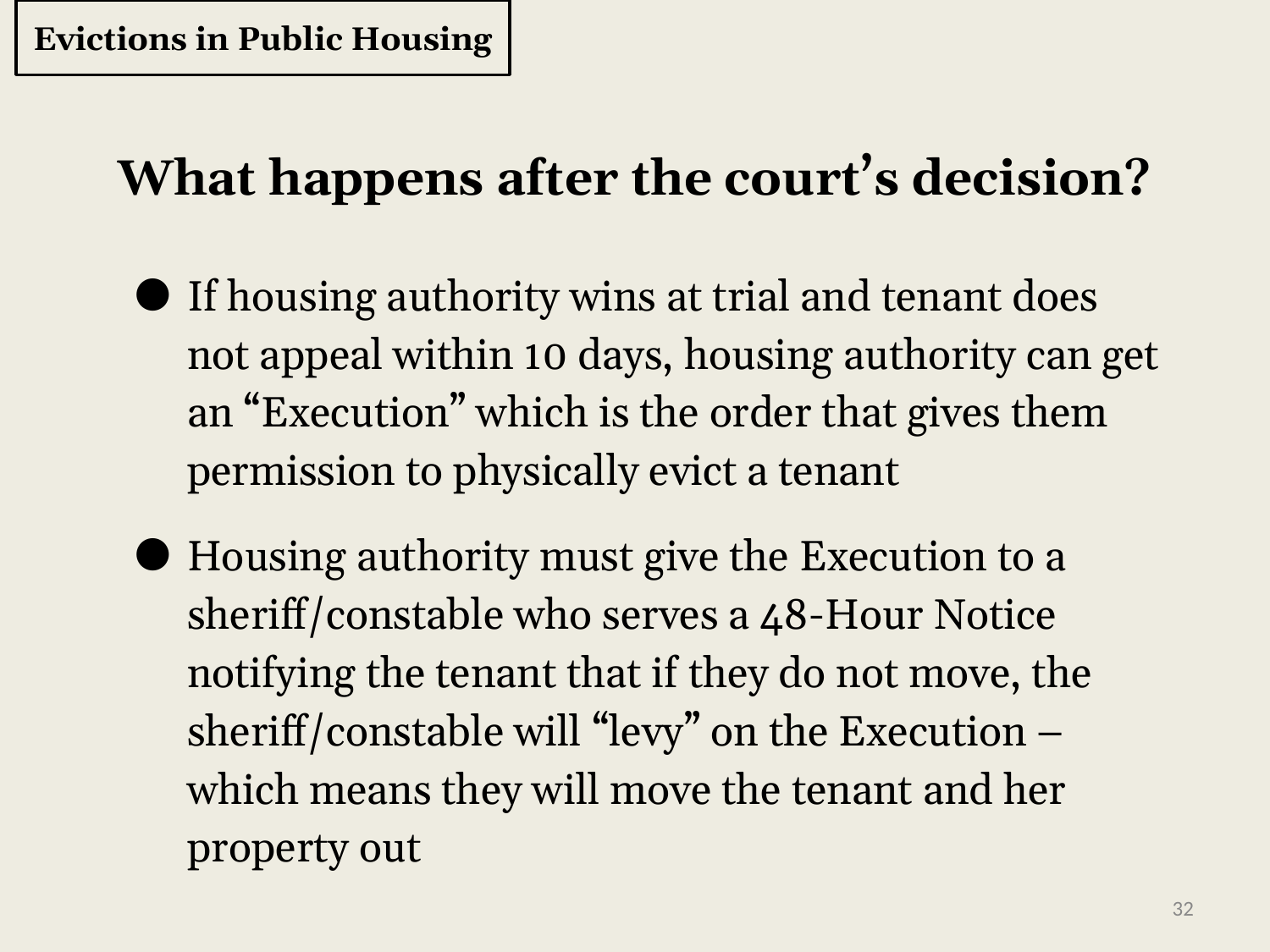

# Evictions in Public Housing
What happens after the court’s decision?
If housing authority wins at trial and tenant does not appeal within 10 days, housing authority can get an “Execution” which is the order that gives them permission to physically evict a tenant
Housing authority must give the Execution to a sheriff/constable who serves a 48-Hour Notice notifying the tenant that if they do not move, the sheriff/constable will “levy” on the Execution – which means they will move the tenant and her property out

32